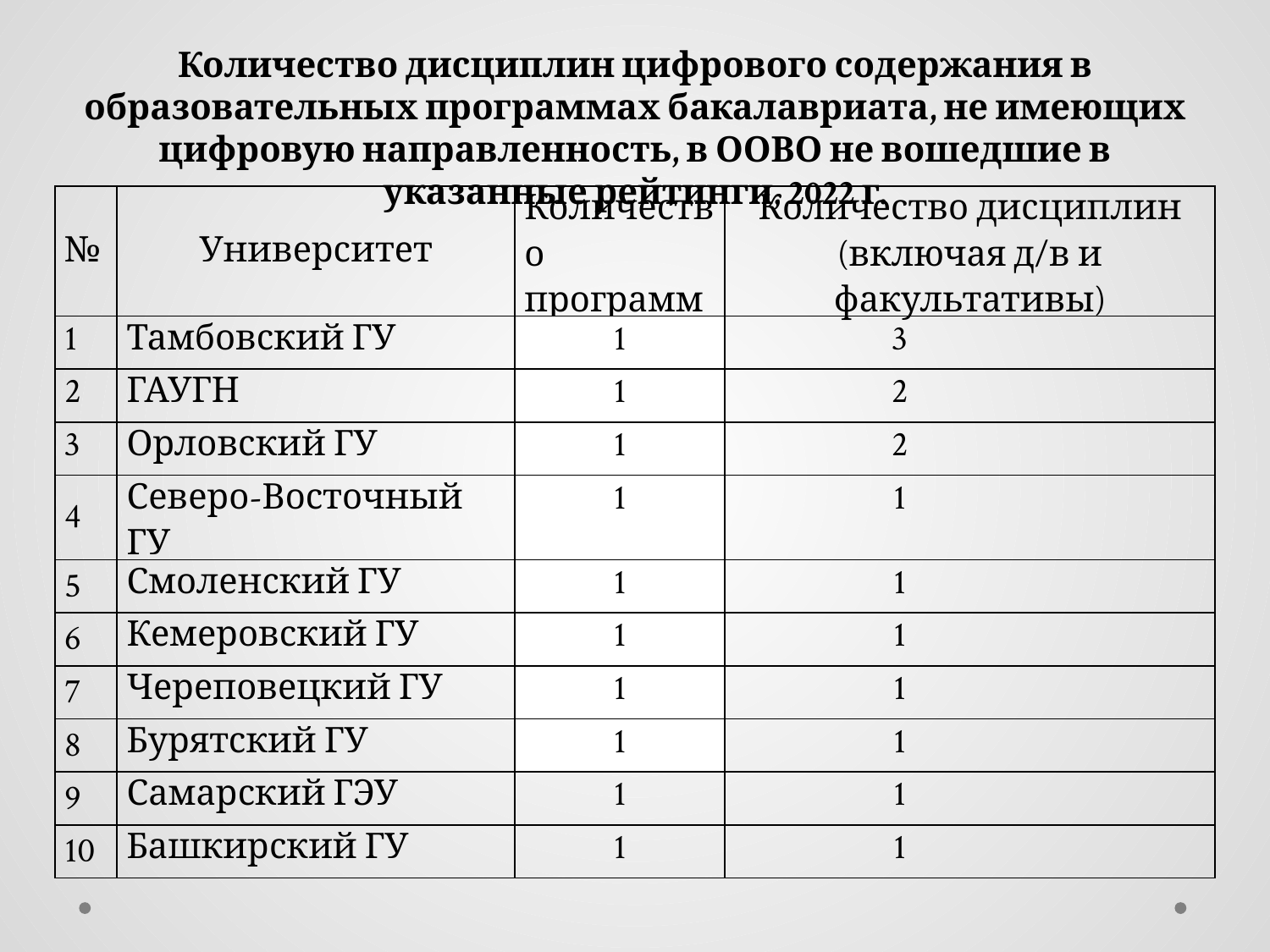

Количество дисциплин цифрового содержания в образовательных программах бакалавриата, не имеющих цифровую направленность, в ООВО не вошедшие в указанные рейтинги, 2022 г.
| № | Университет | Количество программ | Количество дисциплин (включая д/в и факультативы) |
| --- | --- | --- | --- |
| 1 | Тамбовский ГУ | 1 | 3 |
| 2 | ГАУГН | 1 | 2 |
| 3 | Орловский ГУ | 1 | 2 |
| 4 | Северо-Восточный ГУ | 1 | 1 |
| 5 | Смоленский ГУ | 1 | 1 |
| 6 | Кемеровский ГУ | 1 | 1 |
| 7 | Череповецкий ГУ | 1 | 1 |
| 8 | Бурятский ГУ | 1 | 1 |
| 9 | Самарский ГЭУ | 1 | 1 |
| 10 | Башкирский ГУ | 1 | 1 |